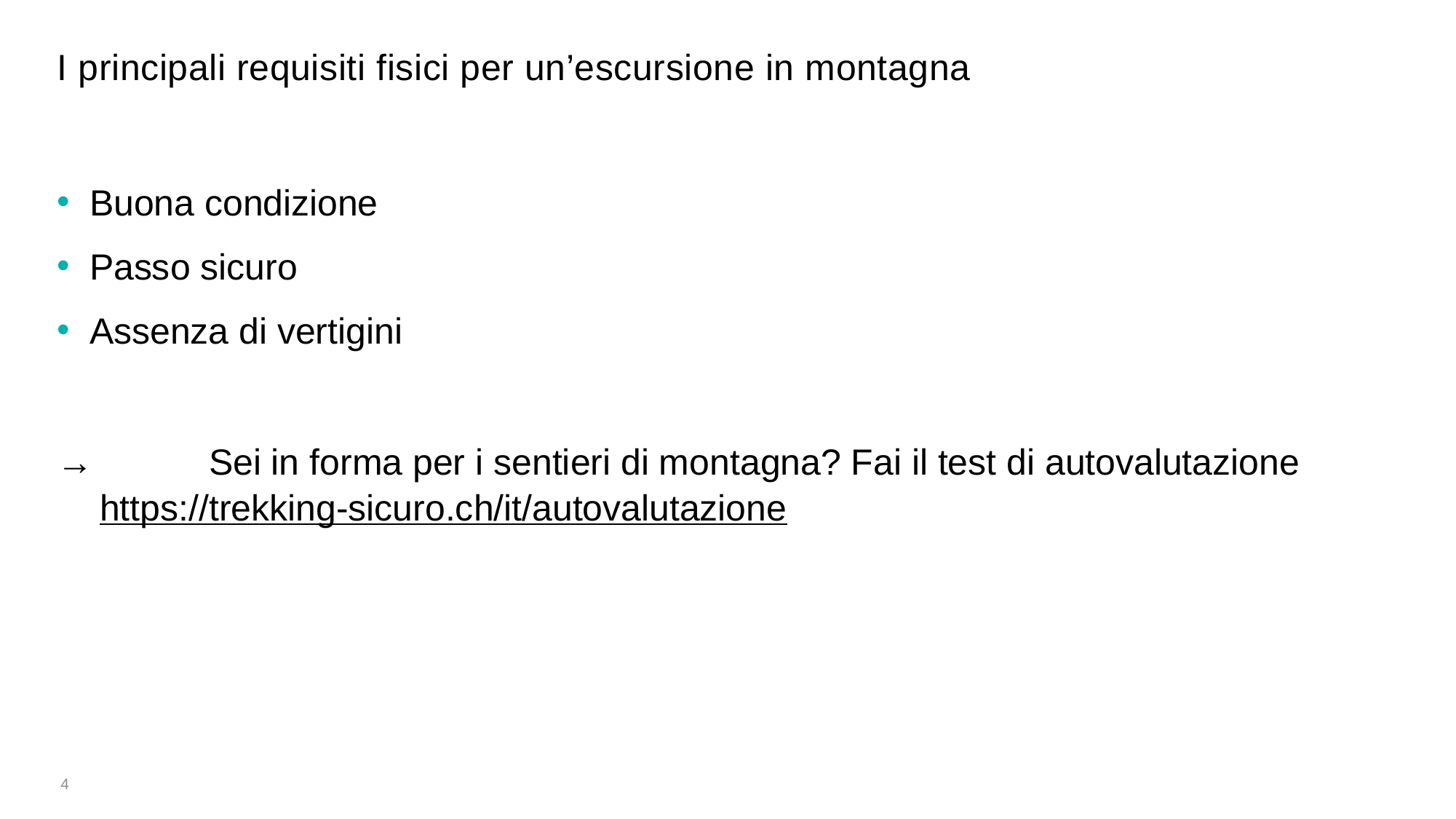

# I principali requisiti fisici per un’escursione in montagna
Buona condizione
Passo sicuro
Assenza di vertigini

→ 	Sei in forma per i sentieri di montagna? Fai il test di autovalutazione https://trekking-sicuro.ch/it/autovalutazione

4